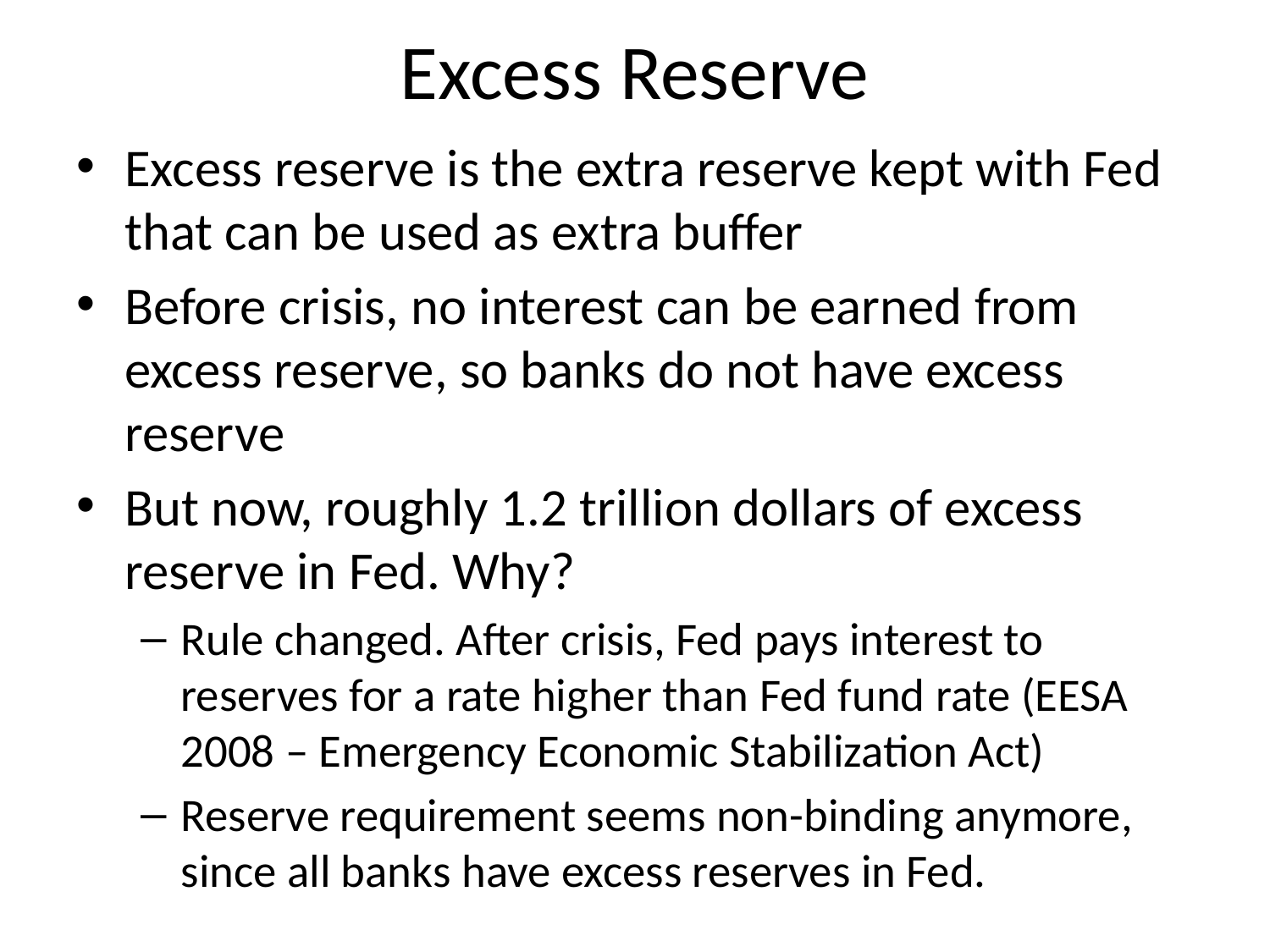

# Excess Reserve
Excess reserve is the extra reserve kept with Fed that can be used as extra buffer
Before crisis, no interest can be earned from excess reserve, so banks do not have excess reserve
But now, roughly 1.2 trillion dollars of excess reserve in Fed. Why?
Rule changed. After crisis, Fed pays interest to reserves for a rate higher than Fed fund rate (EESA 2008 – Emergency Economic Stabilization Act)
Reserve requirement seems non-binding anymore, since all banks have excess reserves in Fed.